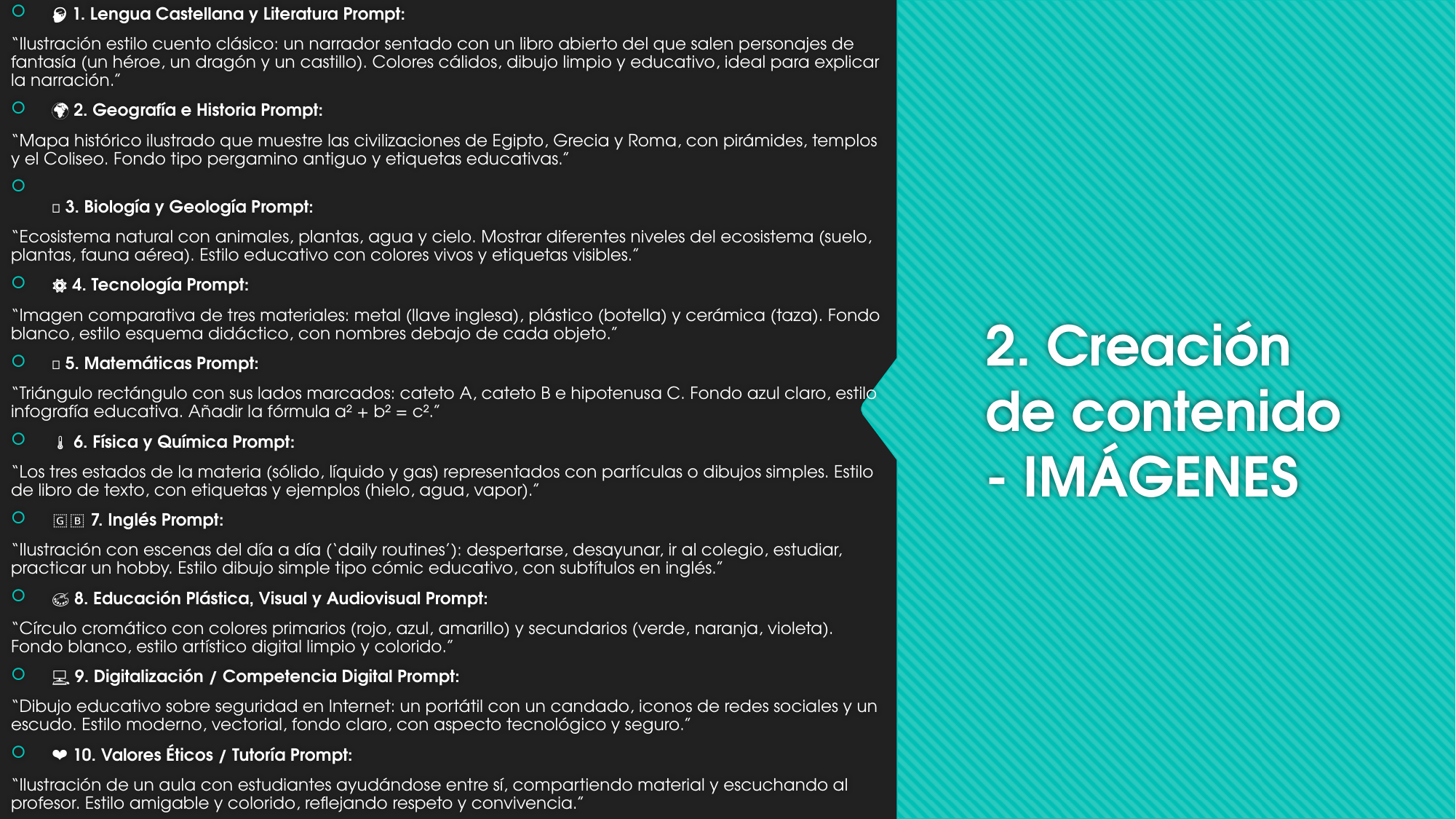

🧠 1. Lengua Castellana y Literatura Prompt:
“Ilustración estilo cuento clásico: un narrador sentado con un libro abierto del que salen personajes de fantasía (un héroe, un dragón y un castillo). Colores cálidos, dibujo limpio y educativo, ideal para explicar la narración.”
🌍 2. Geografía e Historia Prompt:
“Mapa histórico ilustrado que muestre las civilizaciones de Egipto, Grecia y Roma, con pirámides, templos y el Coliseo. Fondo tipo pergamino antiguo y etiquetas educativas.”
🧪 3. Biología y Geología Prompt:
“Ecosistema natural con animales, plantas, agua y cielo. Mostrar diferentes niveles del ecosistema (suelo, plantas, fauna aérea). Estilo educativo con colores vivos y etiquetas visibles.”
⚙️ 4. Tecnología Prompt:
“Imagen comparativa de tres materiales: metal (llave inglesa), plástico (botella) y cerámica (taza). Fondo blanco, estilo esquema didáctico, con nombres debajo de cada objeto.”
🧮 5. Matemáticas Prompt:
“Triángulo rectángulo con sus lados marcados: cateto A, cateto B e hipotenusa C. Fondo azul claro, estilo infografía educativa. Añadir la fórmula a² + b² = c².”
🌡️ 6. Física y Química Prompt:
“Los tres estados de la materia (sólido, líquido y gas) representados con partículas o dibujos simples. Estilo de libro de texto, con etiquetas y ejemplos (hielo, agua, vapor).”
🇬🇧 7. Inglés Prompt:
“Ilustración con escenas del día a día (‘daily routines’): despertarse, desayunar, ir al colegio, estudiar, practicar un hobby. Estilo dibujo simple tipo cómic educativo, con subtítulos en inglés.”
🎨 8. Educación Plástica, Visual y Audiovisual Prompt:
“Círculo cromático con colores primarios (rojo, azul, amarillo) y secundarios (verde, naranja, violeta). Fondo blanco, estilo artístico digital limpio y colorido.”
💻 9. Digitalización / Competencia Digital Prompt:
“Dibujo educativo sobre seguridad en Internet: un portátil con un candado, iconos de redes sociales y un escudo. Estilo moderno, vectorial, fondo claro, con aspecto tecnológico y seguro.”
❤️ 10. Valores Éticos / Tutoría Prompt:
“Ilustración de un aula con estudiantes ayudándose entre sí, compartiendo material y escuchando al profesor. Estilo amigable y colorido, reflejando respeto y convivencia.”

# 2. Creación de contenido - IMÁGENES